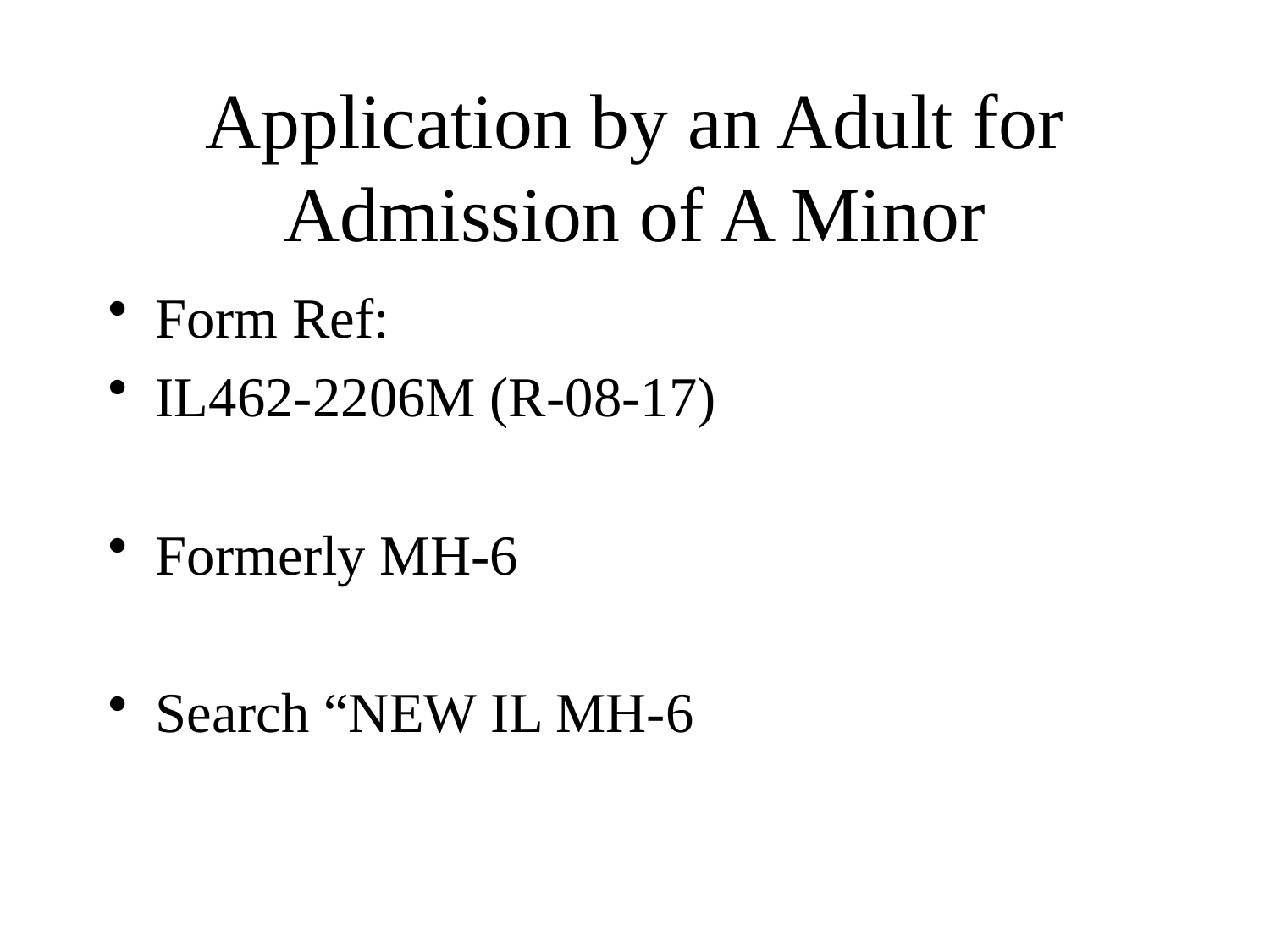

# Application by an Adult for Admission of A Minor
Form Ref:
IL462-2206M (R-08-17)

Formerly MH-6

Search “NEW IL MH-6